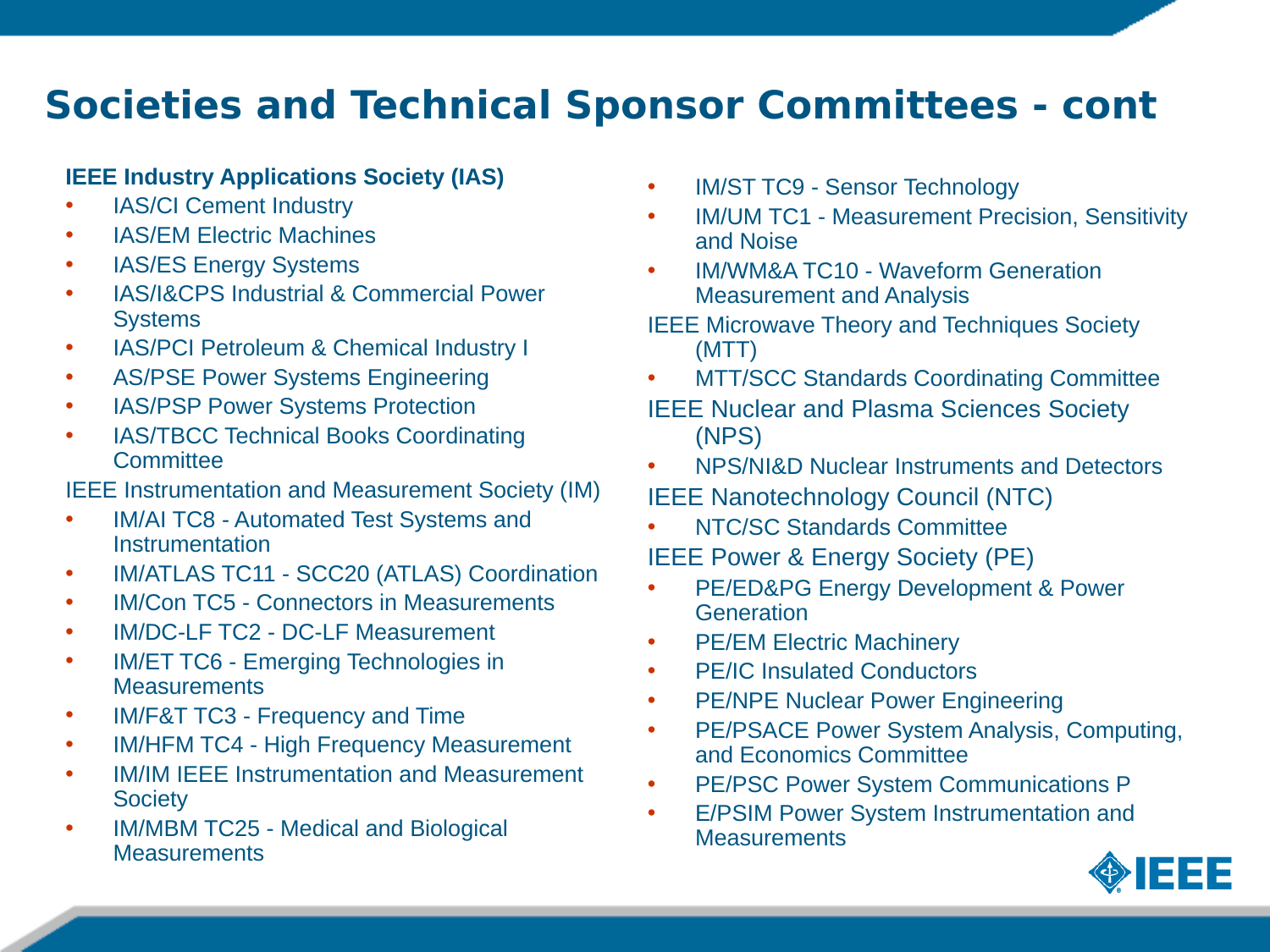

Societies and Technical Sponsor Committees - cont
IEEE Industry Applications Society (IAS)
IAS/CI Cement Industry
IAS/EM Electric Machines
IAS/ES Energy Systems
IAS/I&CPS Industrial & Commercial Power Systems
IAS/PCI Petroleum & Chemical Industry I
AS/PSE Power Systems Engineering
IAS/PSP Power Systems Protection
IAS/TBCC Technical Books Coordinating Committee
IEEE Instrumentation and Measurement Society (IM)
IM/AI TC8 - Automated Test Systems and Instrumentation
IM/ATLAS TC11 - SCC20 (ATLAS) Coordination
IM/Con TC5 - Connectors in Measurements
IM/DC-LF TC2 - DC-LF Measurement
IM/ET TC6 - Emerging Technologies in Measurements
IM/F&T TC3 - Frequency and Time
IM/HFM TC4 - High Frequency Measurement
IM/IM IEEE Instrumentation and Measurement Society
IM/MBM TC25 - Medical and Biological Measurements

IM/ST TC9 - Sensor Technology
IM/UM TC1 - Measurement Precision, Sensitivity and Noise
IM/WM&A TC10 - Waveform Generation Measurement and Analysis
IEEE Microwave Theory and Techniques Society (MTT)
MTT/SCC Standards Coordinating Committee
IEEE Nuclear and Plasma Sciences Society (NPS)
NPS/NI&D Nuclear Instruments and Detectors
IEEE Nanotechnology Council (NTC)
NTC/SC Standards Committee
IEEE Power & Energy Society (PE)
PE/ED&PG Energy Development & Power Generation
PE/EM Electric Machinery
PE/IC Insulated Conductors
PE/NPE Nuclear Power Engineering
PE/PSACE Power System Analysis, Computing, and Economics Committee
PE/PSC Power System Communications P
E/PSIM Power System Instrumentation and Measurements